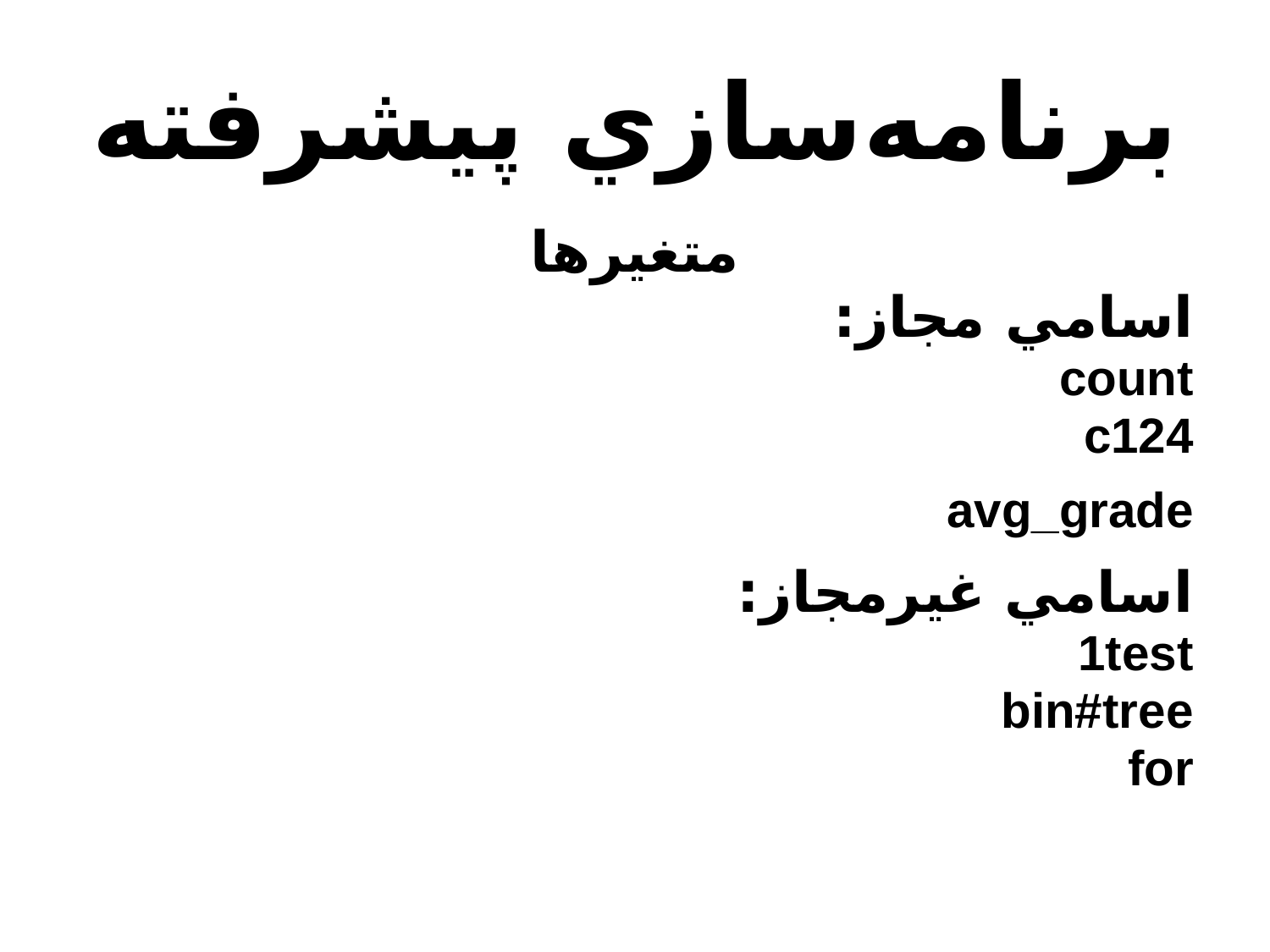

# برنامه‌سازي پيشرفته
متغيرها
اسامي مجاز:
count
c124
avg_grade
اسامي غيرمجاز:
1test
bin#tree
for